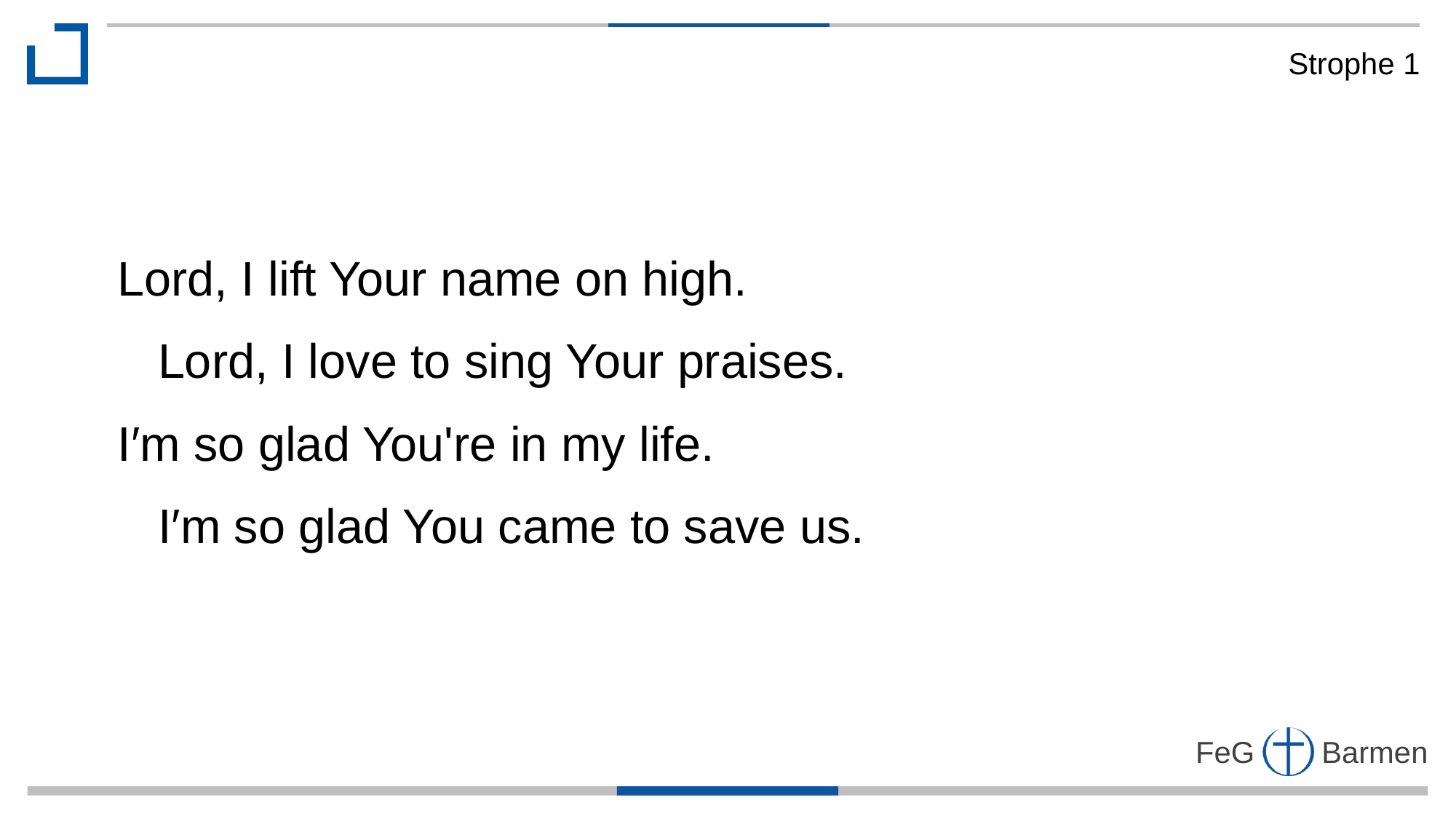

Strophe 1
Lord, I lift Your name on high.
   Lord, I love to sing Your praises.
I′m so glad You're in my life.
   I′m so glad You came to save us.